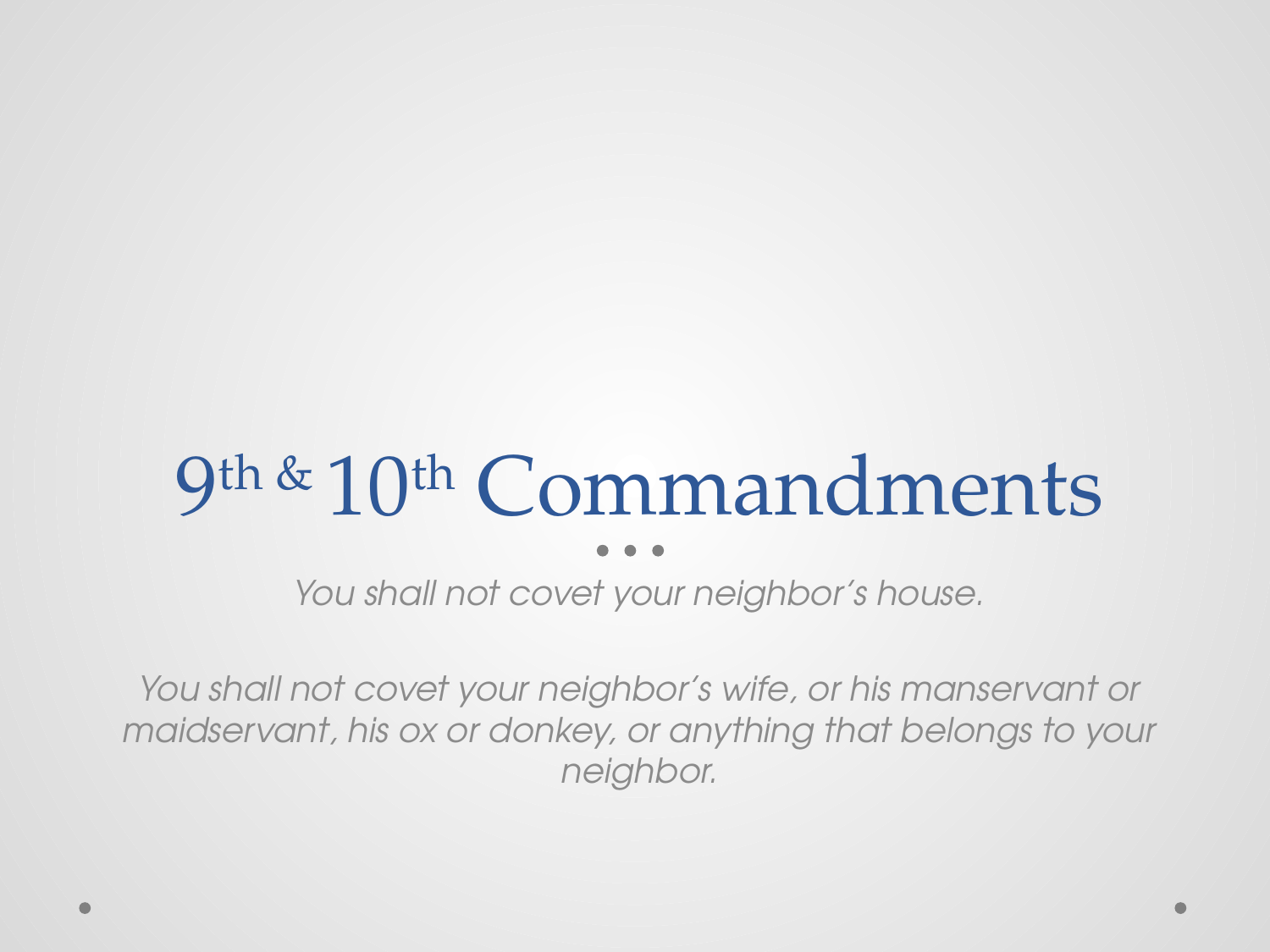

# 9th & 10th Commandments
You shall not covet your neighbor’s house.

You shall not covet your neighbor’s wife, or his manservant or maidservant, his ox or donkey, or anything that belongs to your neighbor.